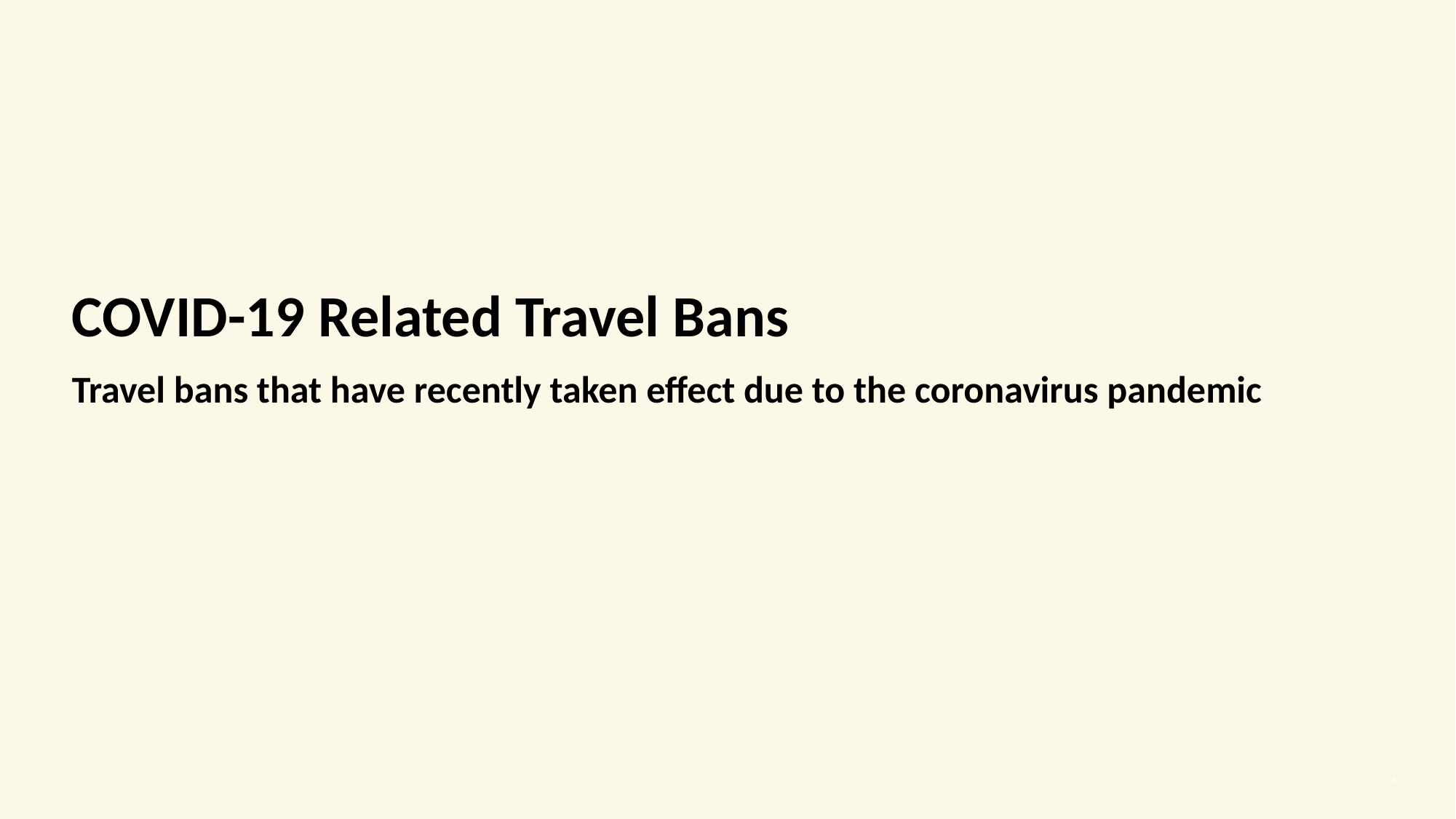

# COVID-19 Related Travel Bans Travel bans that have recently taken effect due to the coronavirus pandemic